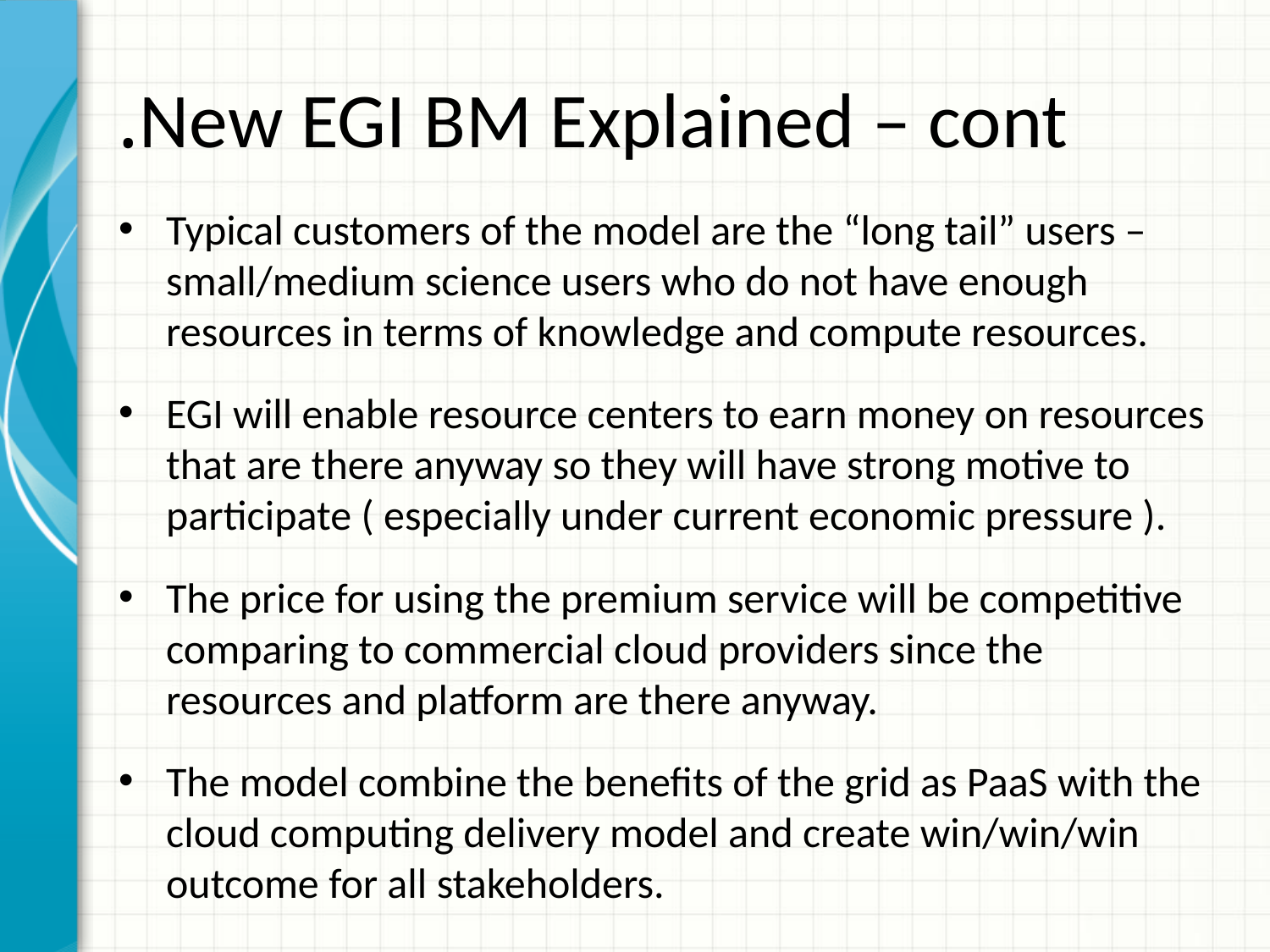

# New EGI BM Explained – cont.
Typical customers of the model are the “long tail” users – small/medium science users who do not have enough resources in terms of knowledge and compute resources.
EGI will enable resource centers to earn money on resources that are there anyway so they will have strong motive to participate ( especially under current economic pressure ).
The price for using the premium service will be competitive comparing to commercial cloud providers since the resources and platform are there anyway.
The model combine the benefits of the grid as PaaS with the cloud computing delivery model and create win/win/win outcome for all stakeholders.